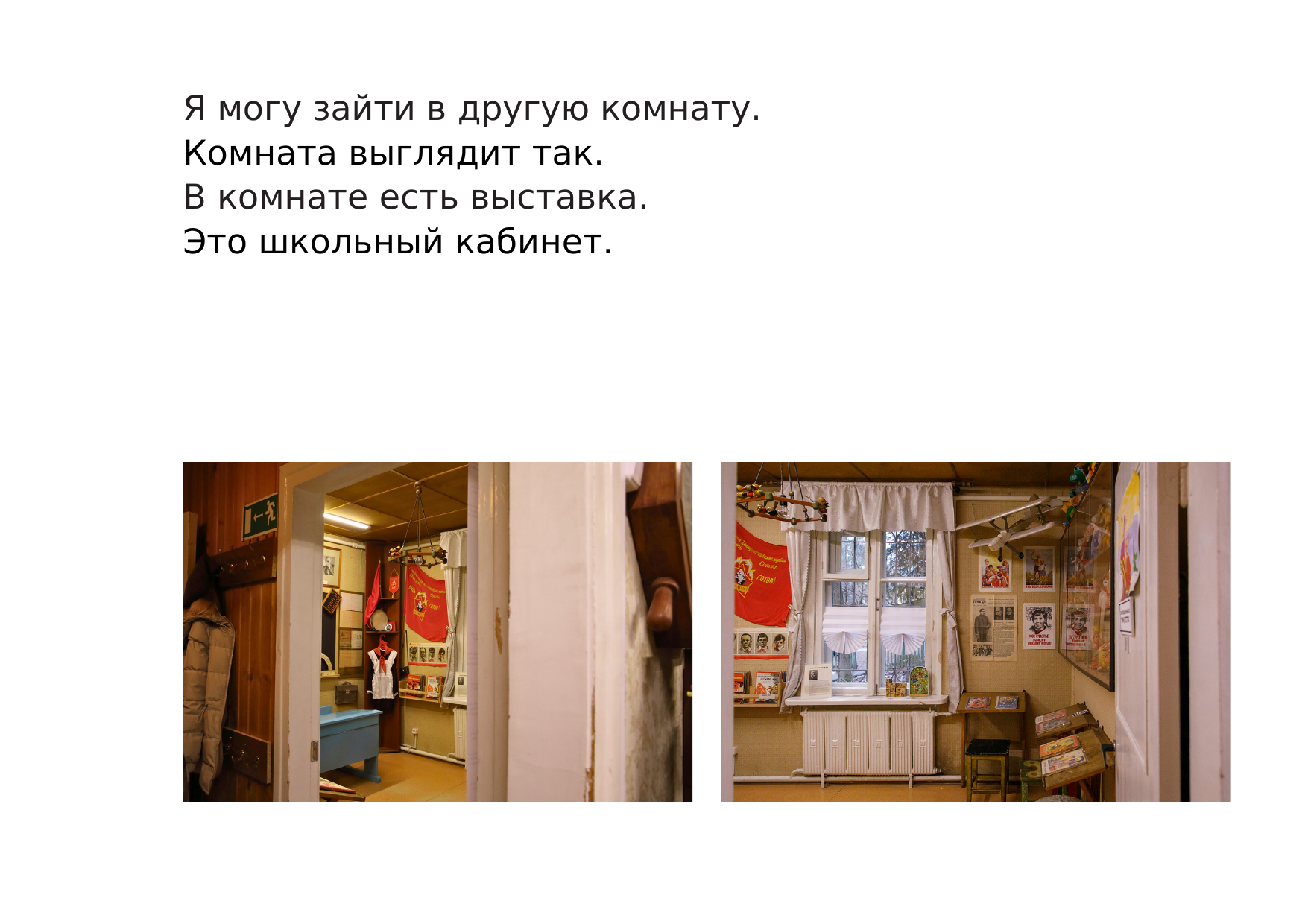

Я могу зайти в другую комнату.
Комната выглядит так.
В комнате есть выставка.
Это школьный кабинет.